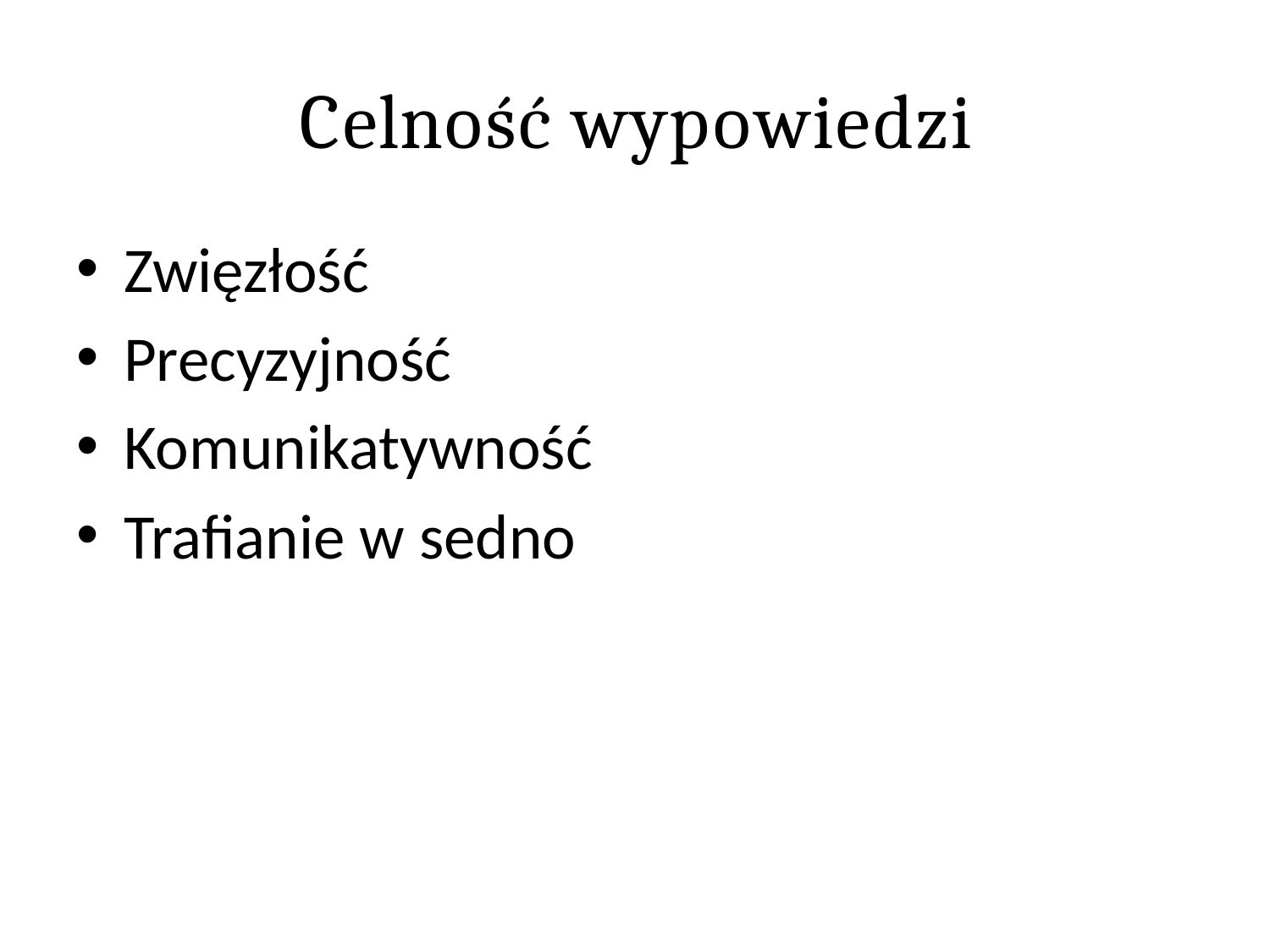

# Celność wypowiedzi
Zwięzłość
Precyzyjność
Komunikatywność
Trafianie w sedno